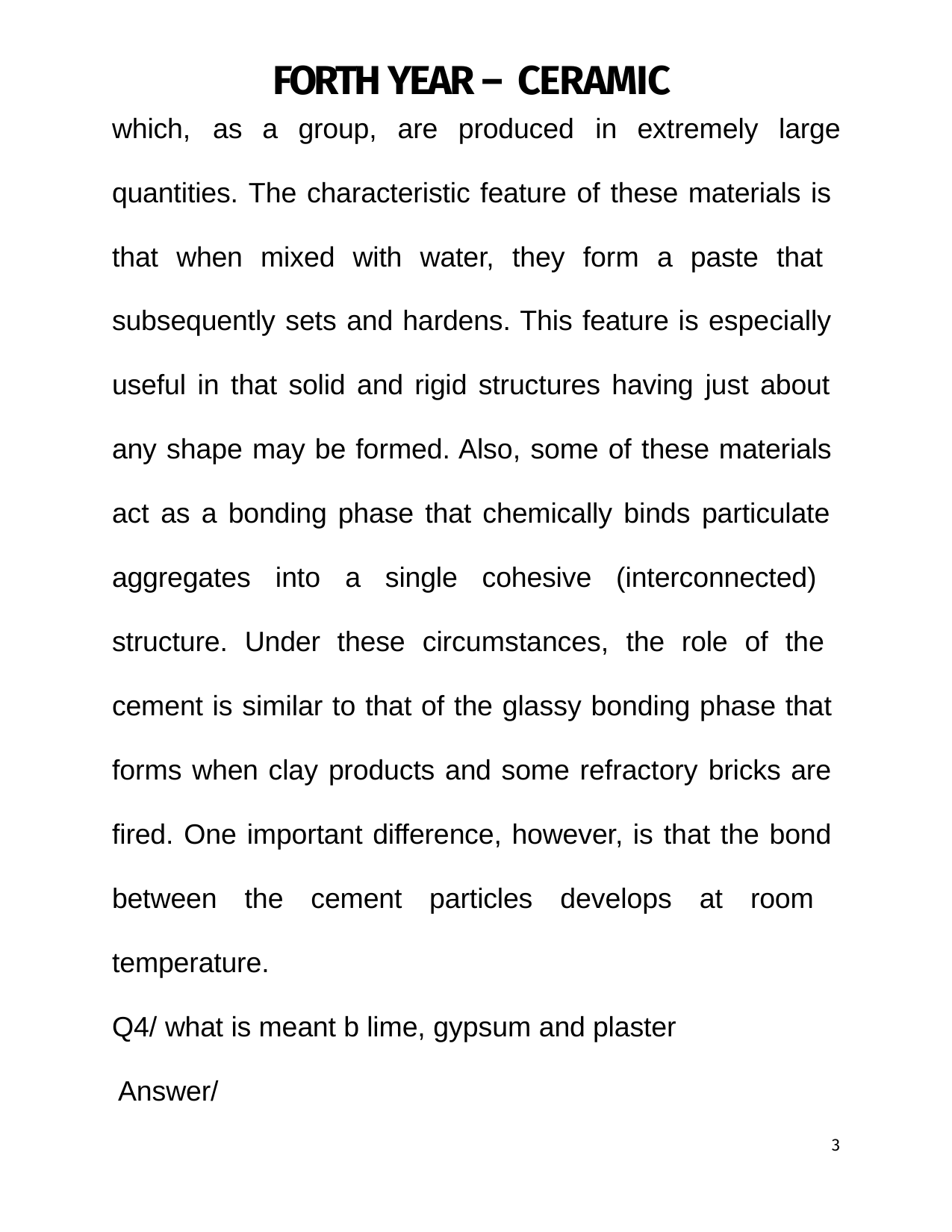

# FORTH YEAR – CERAMIC
which,	as	a	group,	are	produced	in	extremely	large
quantities. The characteristic feature of these materials is  that when mixed with water, they form a paste that  subsequently sets and hardens. This feature is especially  useful in that solid and rigid structures having just about  any shape may be formed. Also, some of these materials  act as a bonding phase that chemically binds particulate  aggregates into a single cohesive (interconnected)  structure. Under these circumstances, the role of the  cement is similar to that of the glassy bonding phase that  forms when clay products and some refractory bricks are  fired. One important difference, however, is that the bond  between the cement particles develops at room  temperature.
Q4/ what is meant b lime, gypsum and plaster  Answer/
3